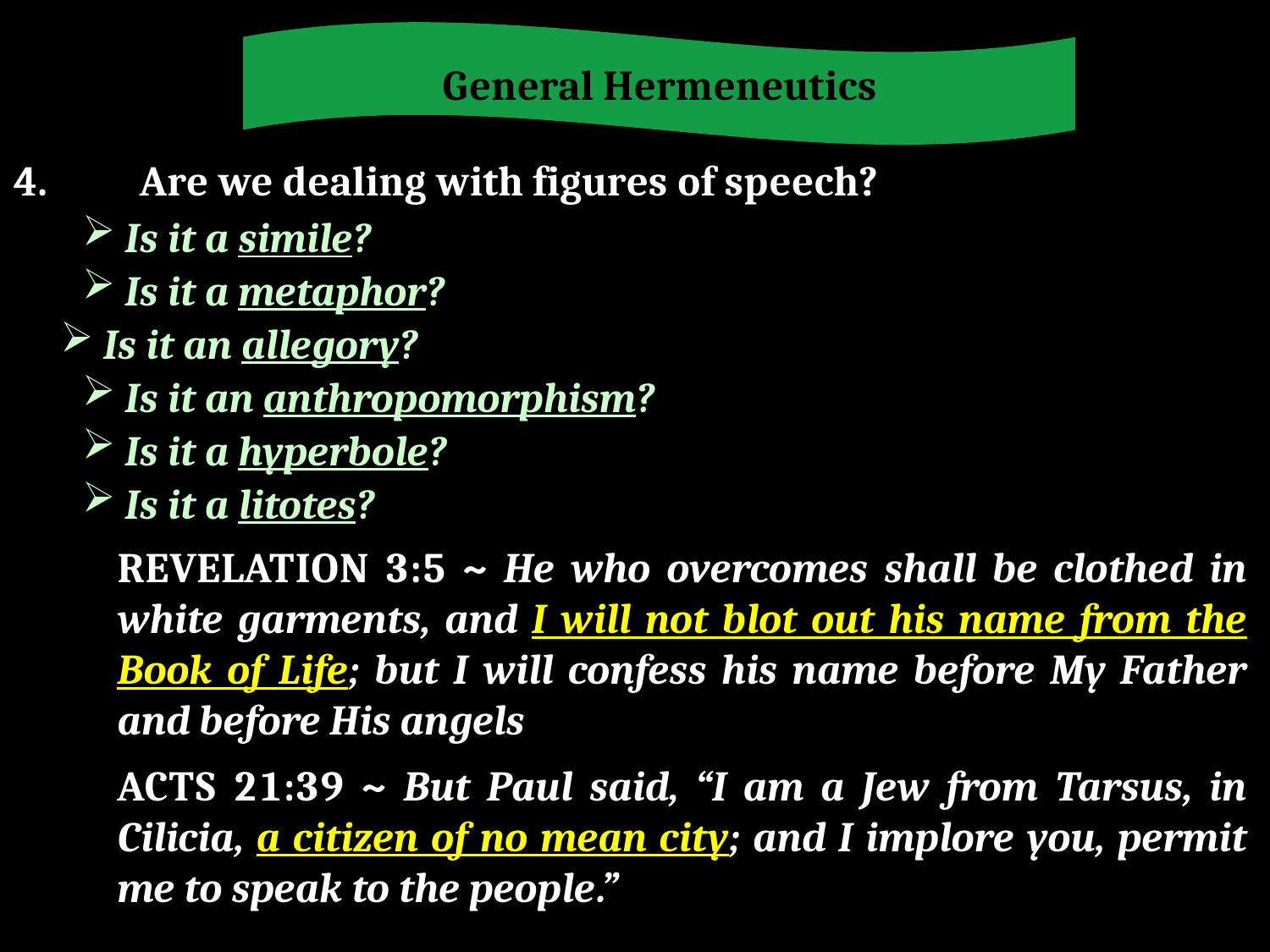

General Hermeneutics
4.	Are we dealing with figures of speech?
 Is it a simile?
 Is it a metaphor?
 Is it an allegory?
 Is it an anthropomorphism?
 Is it a hyperbole?
 Is it a litotes?
REVELATION 3:5 ~ He who overcomes shall be clothed in white garments, and I will not blot out his name from the Book of Life; but I will confess his name before My Father and before His angels
ACTS 21:39 ~ But Paul said, “I am a Jew from Tarsus, in Cilicia, a citizen of no mean city; and I implore you, permit me to speak to the people.”